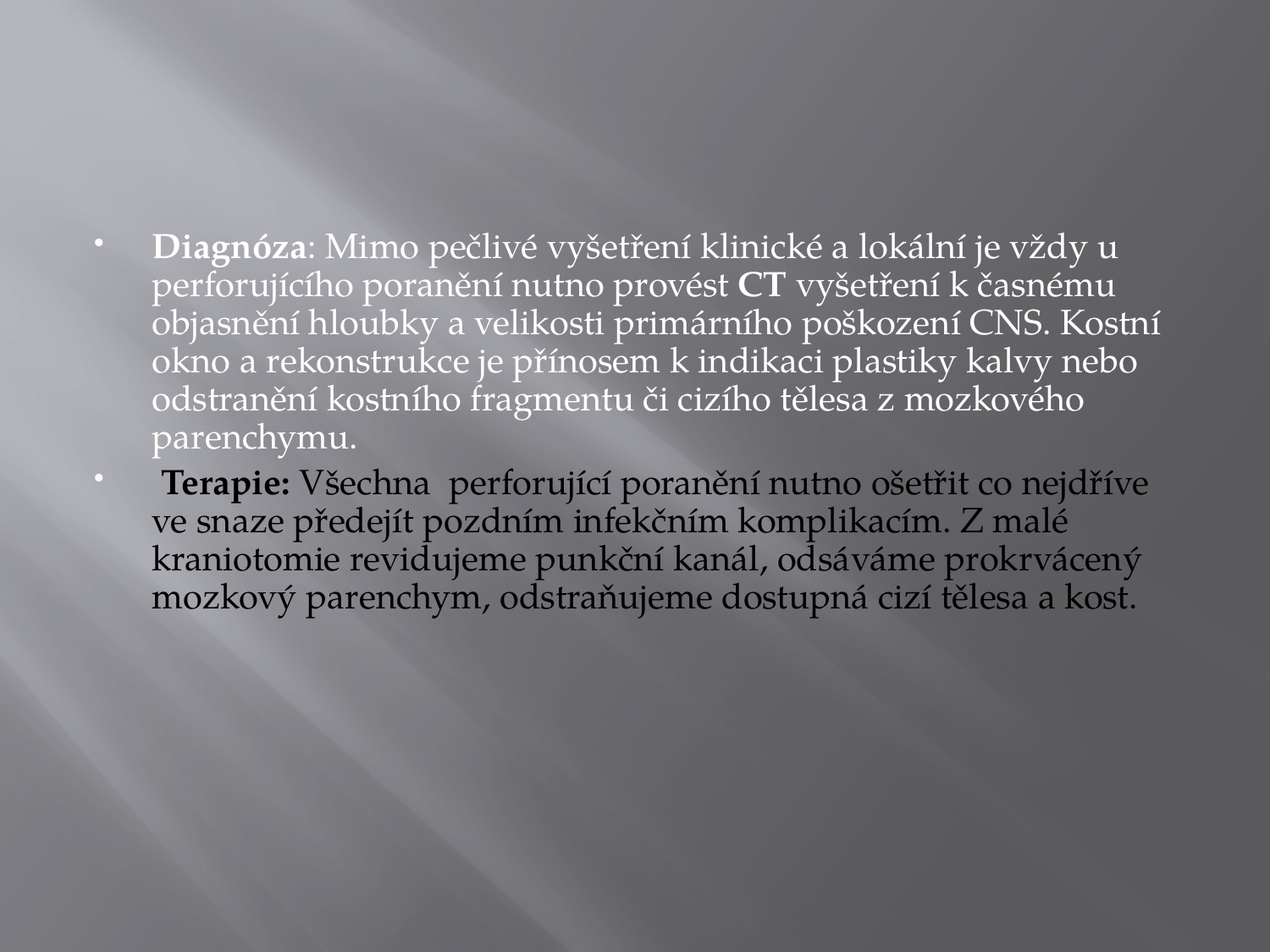

Diagnóza: Mimo pečlivé vyšetření klinické a lokální je vždy u perforujícího poranění nutno provést CT vyšetření k časnému objasnění hloubky a velikosti primárního poškození CNS. Kostní okno a rekonstrukce je přínosem k indikaci plastiky kalvy nebo odstranění kostního fragmentu či cizího tělesa z mozkového parenchymu.
 Terapie: Všechna  perforující poranění nutno ošetřit co nejdříve ve snaze předejít pozdním infekčním komplikacím. Z malé kraniotomie revidujeme punkční kanál, odsáváme prokrvácený mozkový parenchym, odstraňujeme dostupná cizí tělesa a kost.